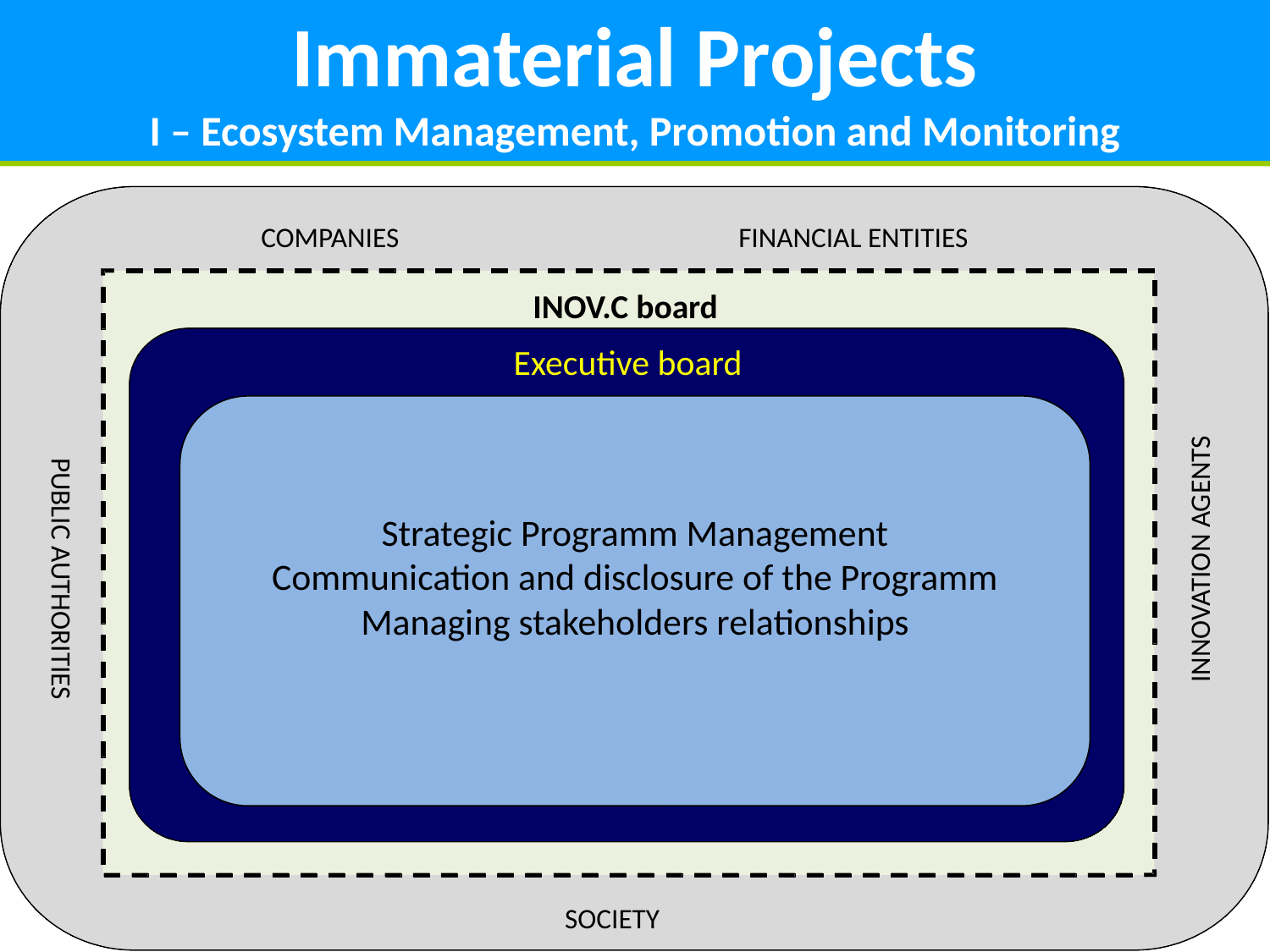

Immaterial Projects
I – Ecosystem Management, Promotion and Monitoring

EMPRESAS
COMPANIES
SISTEMA FINANCEIRO
FINANCIAL ENTITIES

 INOV.C board
Conselho
“

INOV
C
”
Ÿ

Executive board
Conselho
Executivo
P
ÃO
Ú
ADMINISTRA
Ç
INNOVATION AGENTS
AGENTES DA
PUBLIC AUTHORITIES
BLICA
INOVA
Ç

ÃO
Sensibiliza
ç
ão e Forma
ç
ão em Inova
ç
ão e
Empreendedorismo
Gestão de Projectos
Gestão Integrada do Ecossistema e do Pipeline de Inova
ç
ão
Monitoriza
ç
ão e Controlo de Objectivos, Metas e Indicadores
Participa
ç
ão em Projectos e Parcerias Internacionais
Capta
ç
ão de IDI de Natureza Internacional e IDE
Gestão de Plano de Comunica
ç
ão e Imagem
SOCIEDADE
SOCIETY

Strategic Programm Management
Communication and disclosure of the Programm
Managing stakeholders relationships